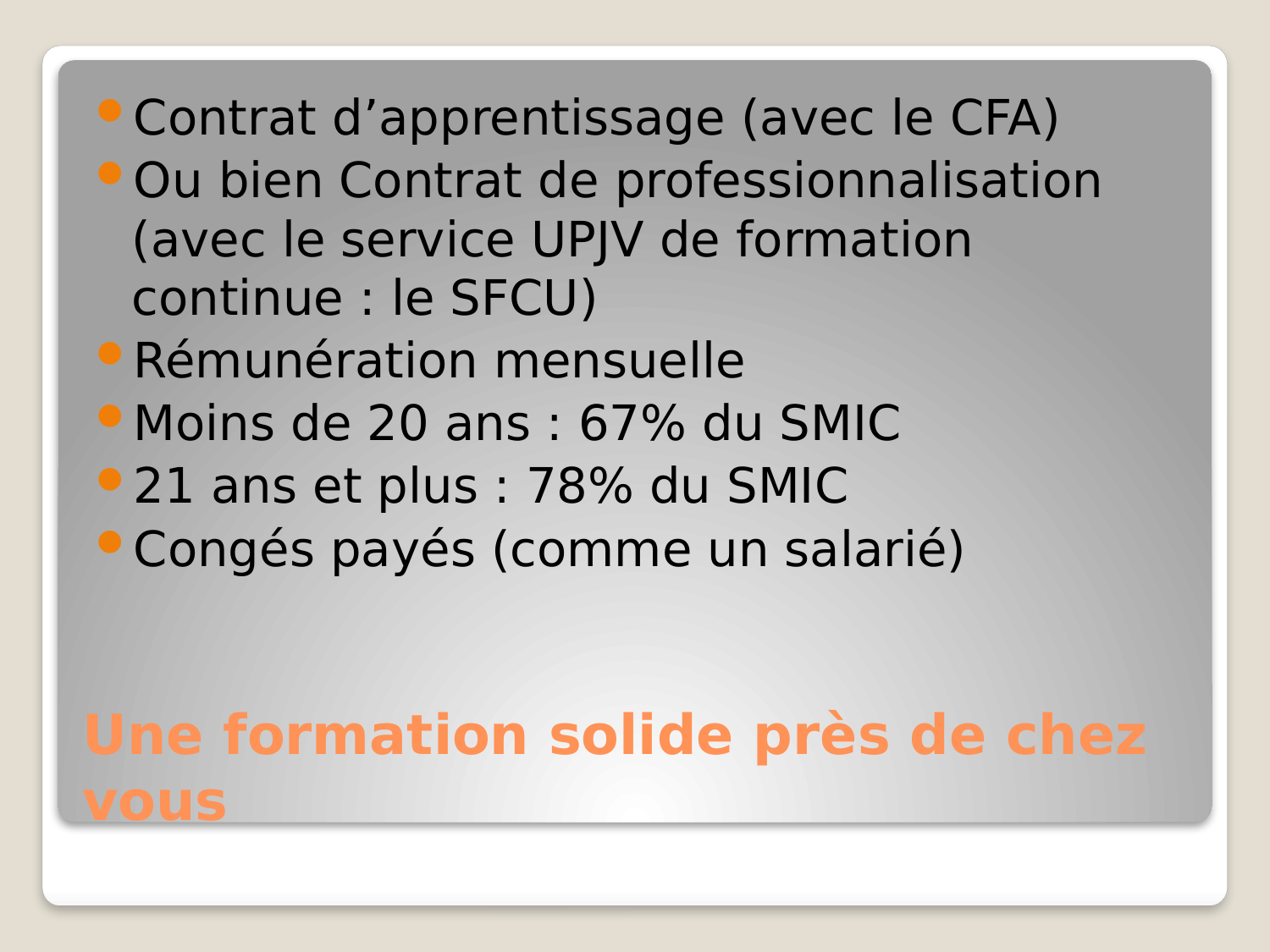

Contrat d’apprentissage (avec le CFA)
Ou bien Contrat de professionnalisation (avec le service UPJV de formation continue : le SFCU)
Rémunération mensuelle
Moins de 20 ans : 67% du SMIC
21 ans et plus : 78% du SMIC
Congés payés (comme un salarié)
# Une formation solide près de chez vous